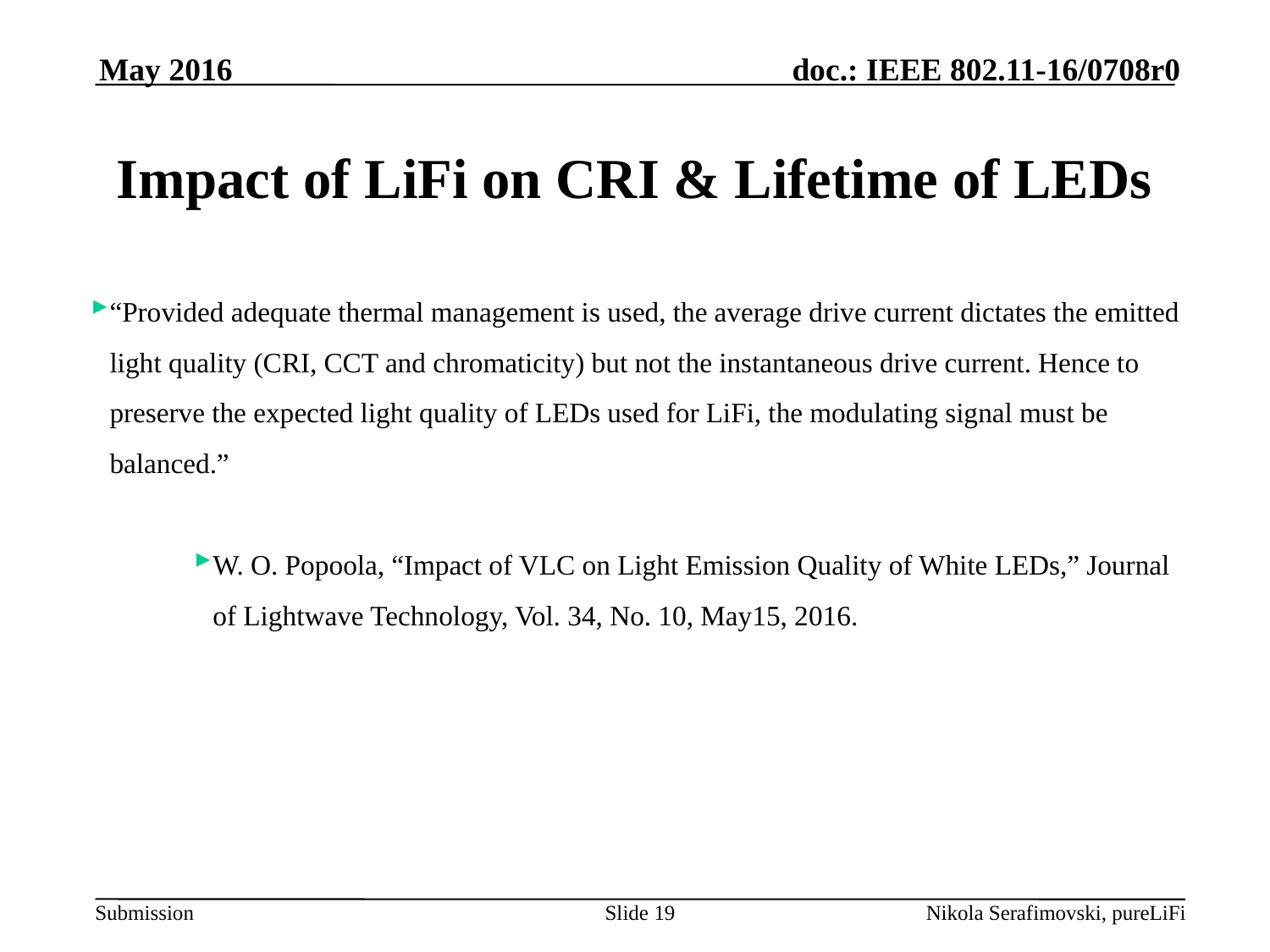

May 2016
# Impact of LiFi on CRI & Lifetime of LEDs
“Provided adequate thermal management is used, the average drive current dictates the emitted light quality (CRI, CCT and chromaticity) but not the instantaneous drive current. Hence to preserve the expected light quality of LEDs used for LiFi, the modulating signal must be balanced.”

W. O. Popoola, “Impact of VLC on Light Emission Quality of White LEDs,” Journal of Lightwave Technology, Vol. 34, No. 10, May15, 2016.
Slide 19
Nikola Serafimovski, pureLiFi